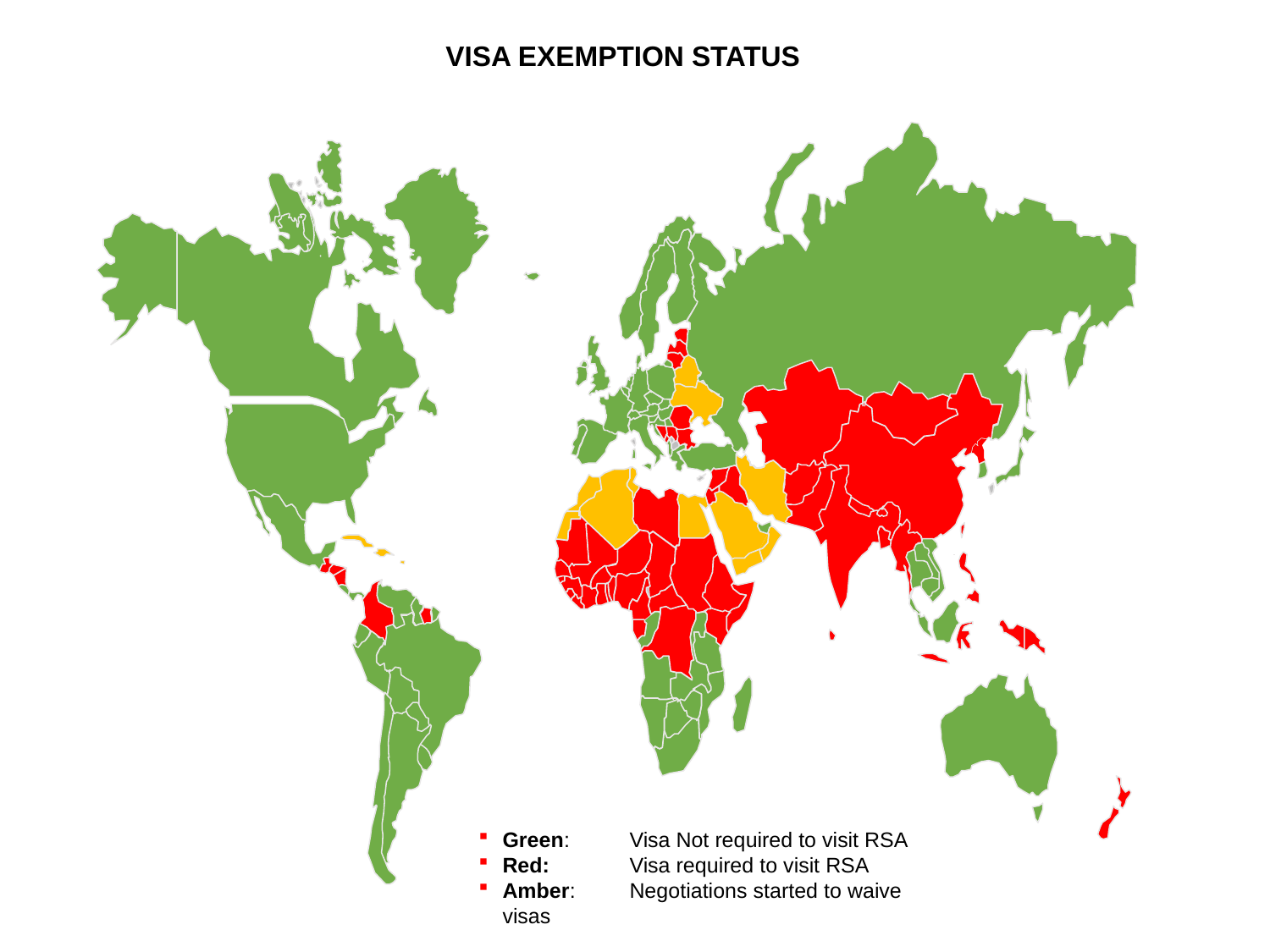

VISA EXEMPTION STATUS

Green:	Visa Not required to visit RSA
Red:	Visa required to visit RSA
Amber:	Negotiations started to waive visas